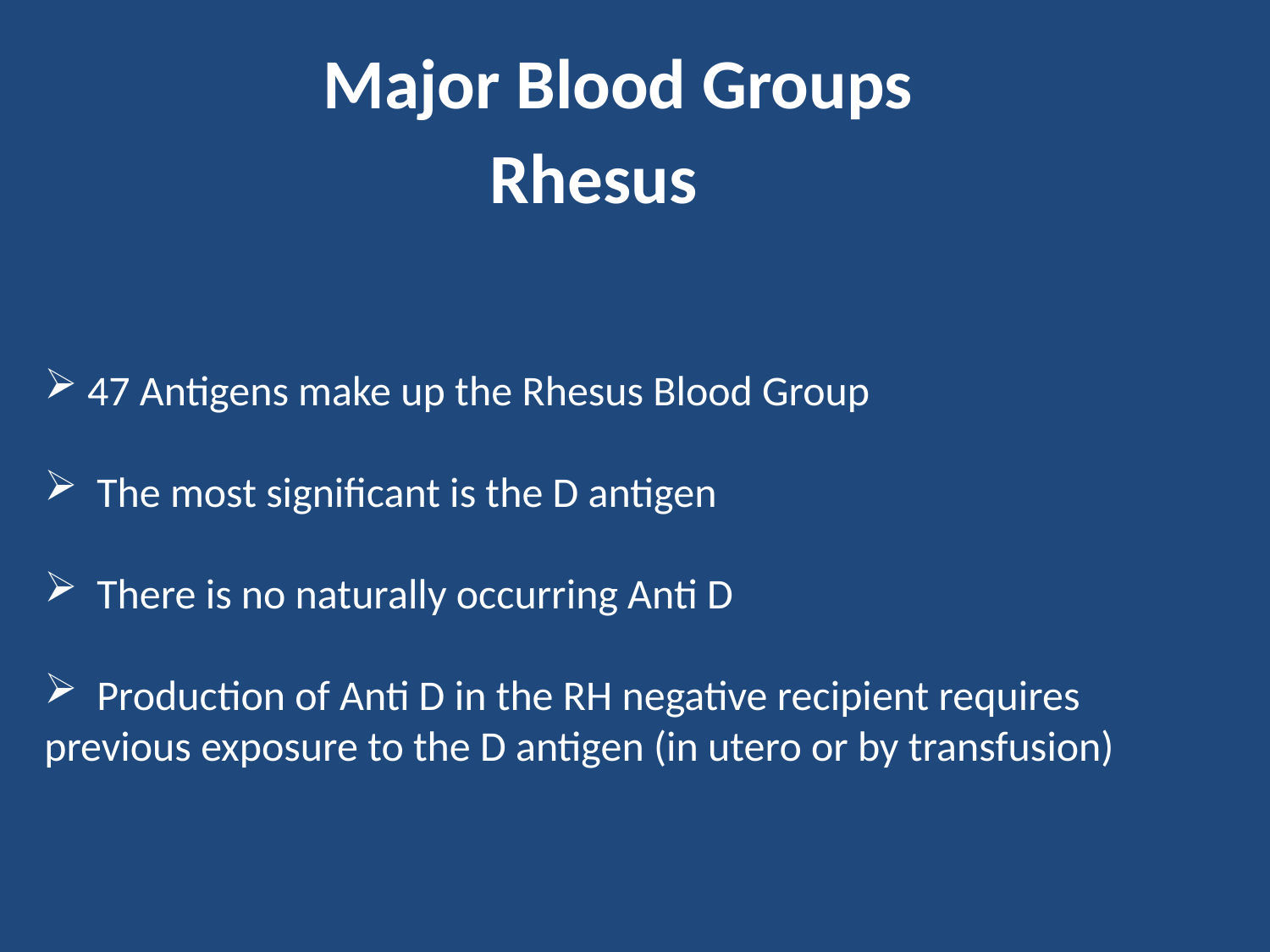

Major Blood Groups
Rhesus

 47 Antigens make up the Rhesus Blood Group

  The most significant is the D antigen

  There is no naturally occurring Anti D

  Production of Anti D in the RH negative recipient requires previous exposure to the D antigen (in utero or by transfusion)